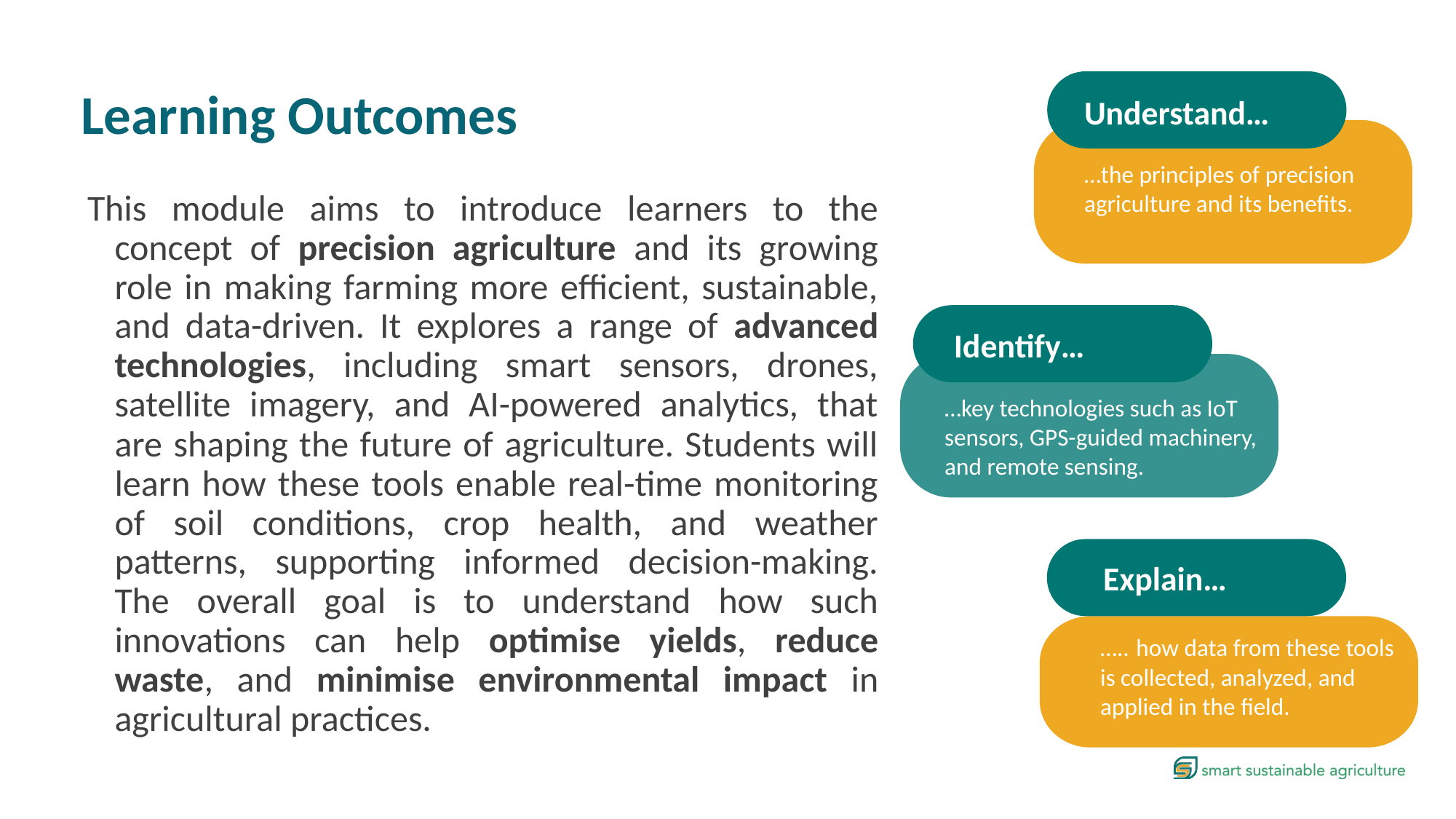

Learning Outcomes
Understand…

…the principles of precision agriculture and its benefits.

This module aims to introduce learners to the concept of precision agriculture and its growing role in making farming more efficient, sustainable, and data-driven. It explores a range of advanced technologies, including smart sensors, drones, satellite imagery, and AI-powered analytics, that are shaping the future of agriculture. Students will learn how these tools enable real-time monitoring of soil conditions, crop health, and weather patterns, supporting informed decision-making. The overall goal is to understand how such innovations can help optimise yields, reduce waste, and minimise environmental impact in agricultural practices.

Identify…

…key technologies such as IoT sensors, GPS-guided machinery, and remote sensing.

Explain…

….. how data from these tools is collected, analyzed, and applied in the field.